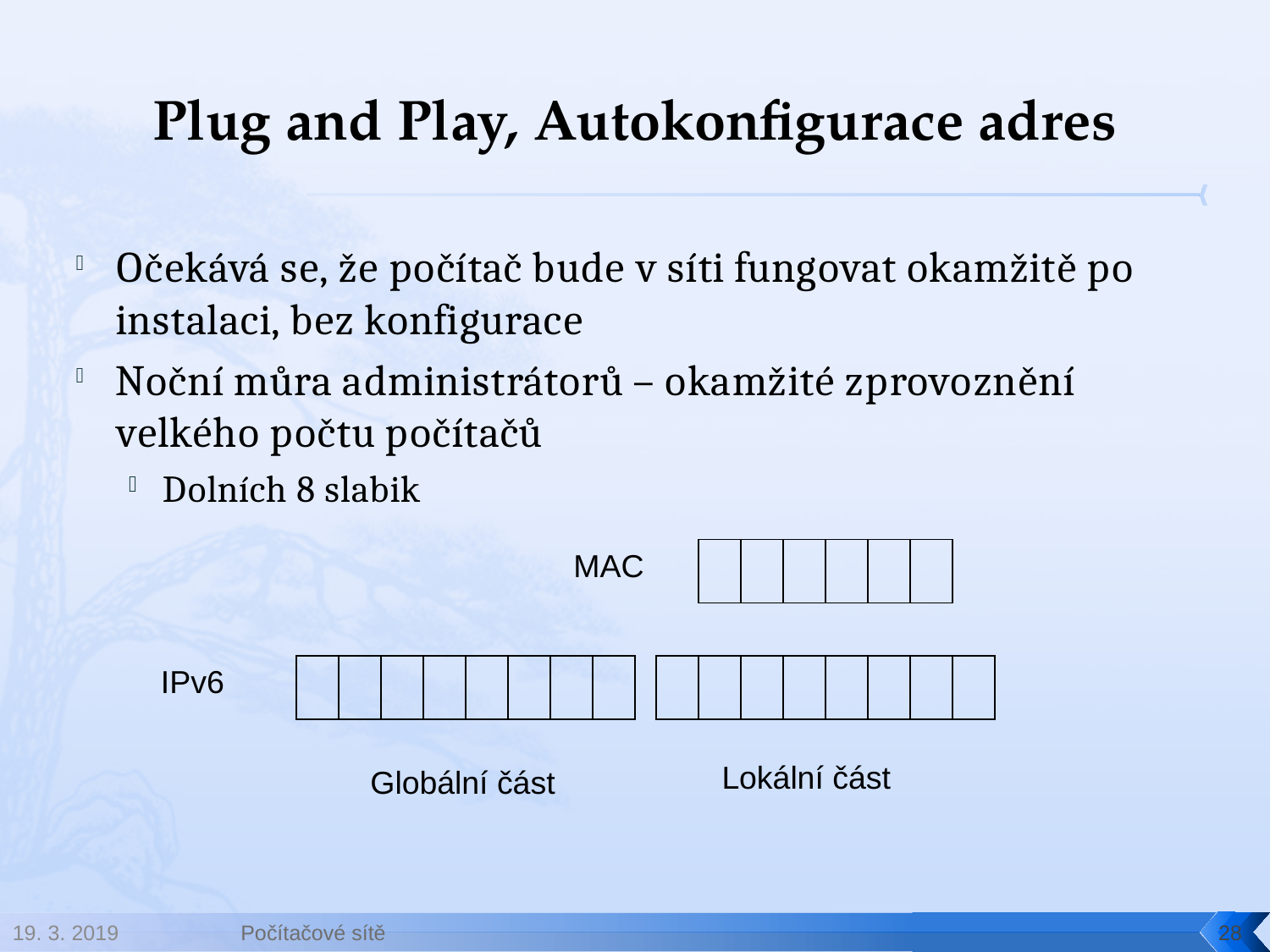

# Plug and Play, Autokonfigurace adres
Očekává se, že počítač bude v síti fungovat okamžitě po instalaci, bez konfigurace
Noční můra administrátorů – okamžité zprovoznění velkého počtu počítačů
Dolních 8 slabik
MAC

IPv6

Lokální část
Globální část
19. 3. 2019
Počítačové sítě
28